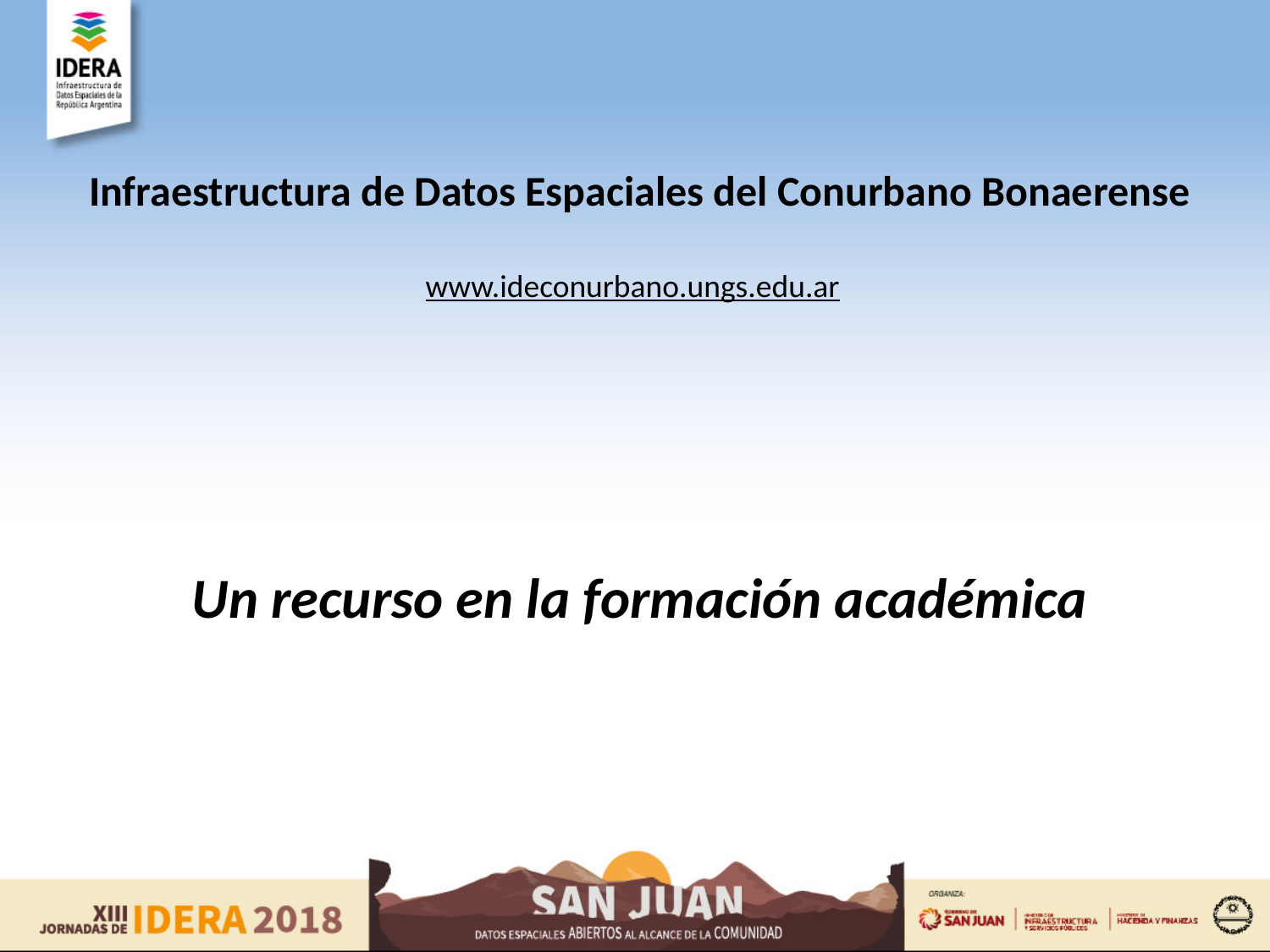

Infraestructura de Datos Espaciales del Conurbano Bonaerense

www.ideconurbano.ungs.edu.ar

Un recurso en la formación académica